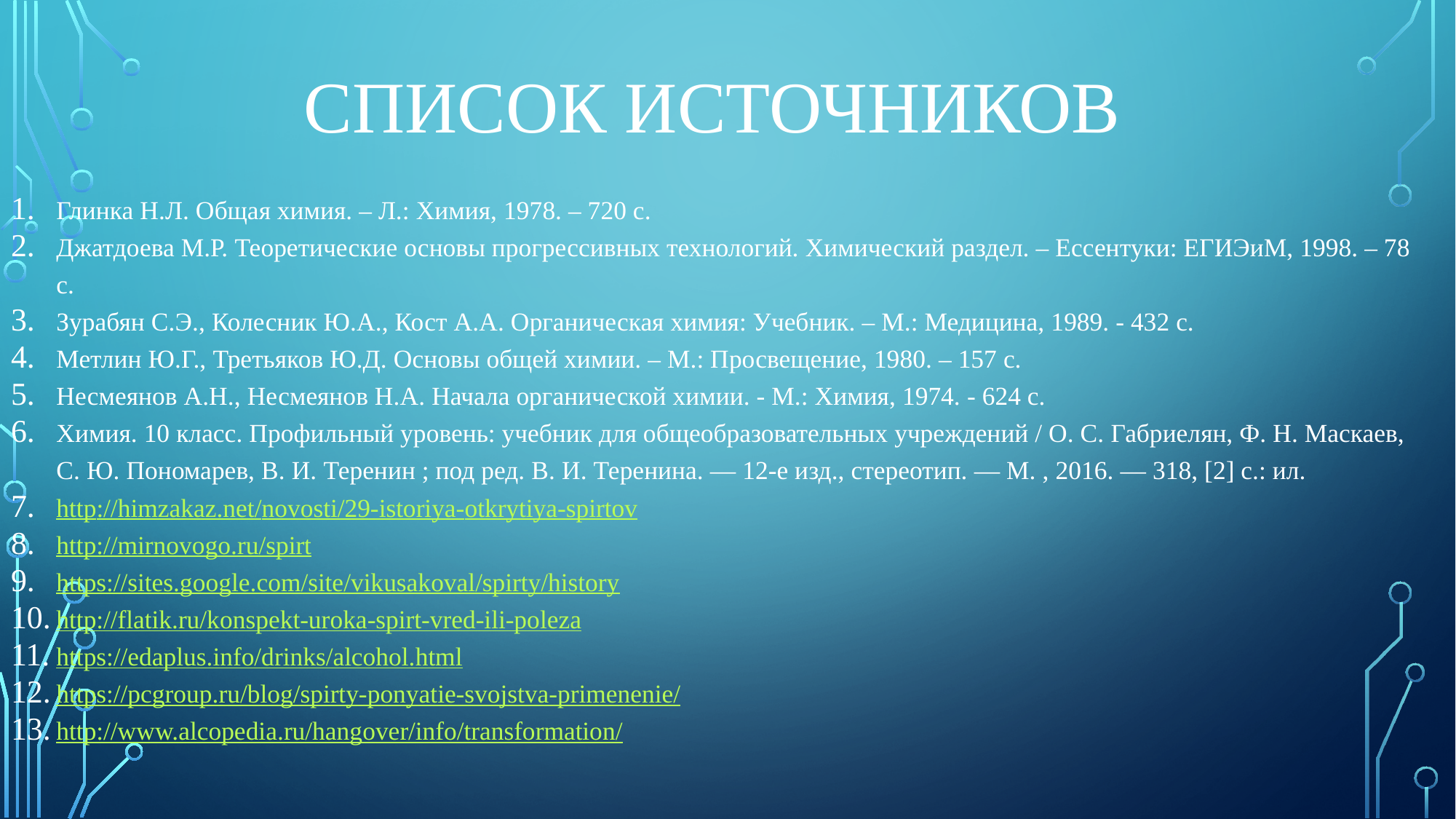

# Список источников
Глинка Н.Л. Общая химия. – Л.: Химия, 1978. – 720 с.
Джатдоева М.Р. Теоретические основы прогрессивных технологий. Химический раздел. – Ессентуки: ЕГИЭиМ, 1998. – 78 с.
Зурабян С.Э., Колесник Ю.А., Кост А.А. Органическая химия: Учебник. – М.: Медицина, 1989. - 432 с.
Метлин Ю.Г., Третьяков Ю.Д. Основы общей химии. – М.: Просвещение, 1980. – 157 с.
Несмеянов А.Н., Несмеянов Н.А. Начала органической химии. - М.: Химия, 1974. - 624 с.
Химия. 10 класс. Профильный уровень: учебник для общеобразовательных учреждений / О. С. Габриелян, Ф. Н. Маскаев, С. Ю. Пономарев, В. И. Теренин ; под ред. В. И. Теренина. — 12-е изд., стереотип. — М. , 2016. — 318, [2] с.: ил.
http://himzakaz.net/novosti/29-istoriya-otkrytiya-spirtov
http://mirnovogo.ru/spirt
https://sites.google.com/site/vikusakoval/spirty/history
http://flatik.ru/konspekt-uroka-spirt-vred-ili-poleza
https://edaplus.info/drinks/alcohol.html
https://pcgroup.ru/blog/spirty-ponyatie-svojstva-primenenie/
http://www.alcopedia.ru/hangover/info/transformation/